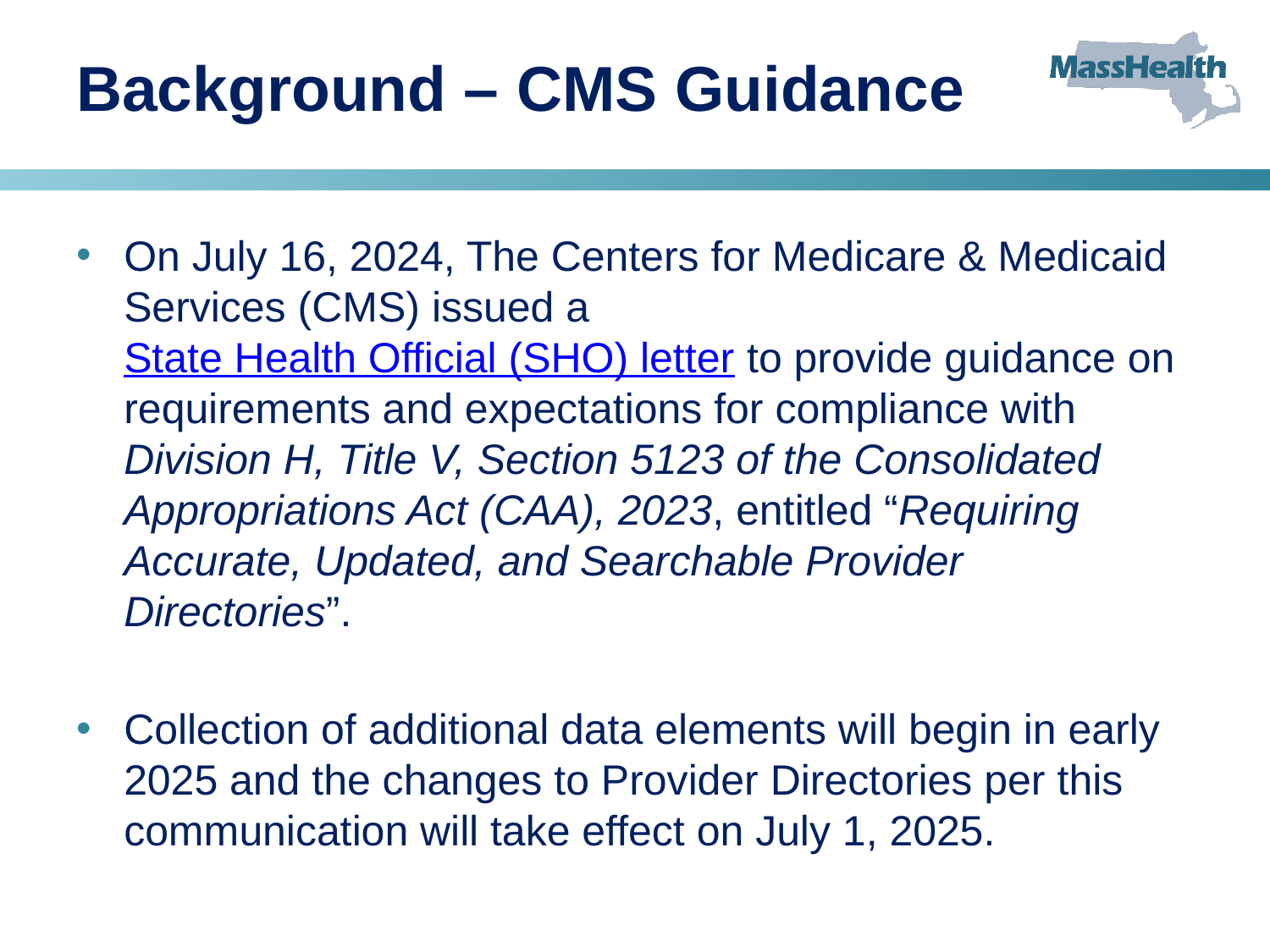

# Background – CMS Guidance
On July 16, 2024, The Centers for Medicare & Medicaid Services (CMS) issued a State Health Official (SHO) letter to provide guidance on requirements and expectations for compliance with Division H, Title V, Section 5123 of the Consolidated Appropriations Act (CAA), 2023, entitled “Requiring Accurate, Updated, and Searchable Provider Directories”.

Collection of additional data elements will begin in early 2025 and the changes to Provider Directories per this communication will take effect on July 1, 2025.